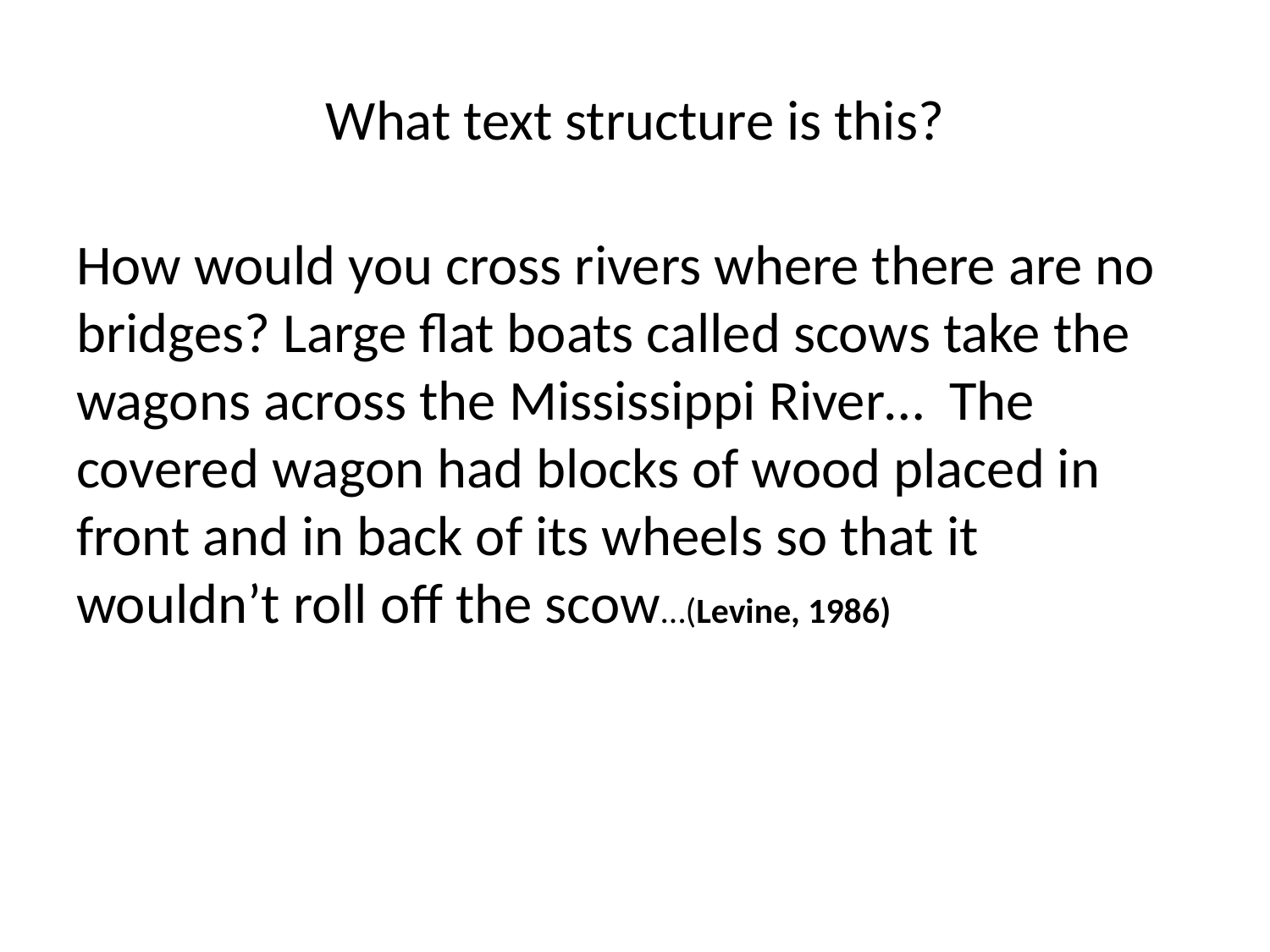

# What text structure is this?
How would you cross rivers where there are no bridges? Large flat boats called scows take the wagons across the Mississippi River…  The covered wagon had blocks of wood placed in front and in back of its wheels so that it wouldn’t roll off the scow…(Levine, 1986)